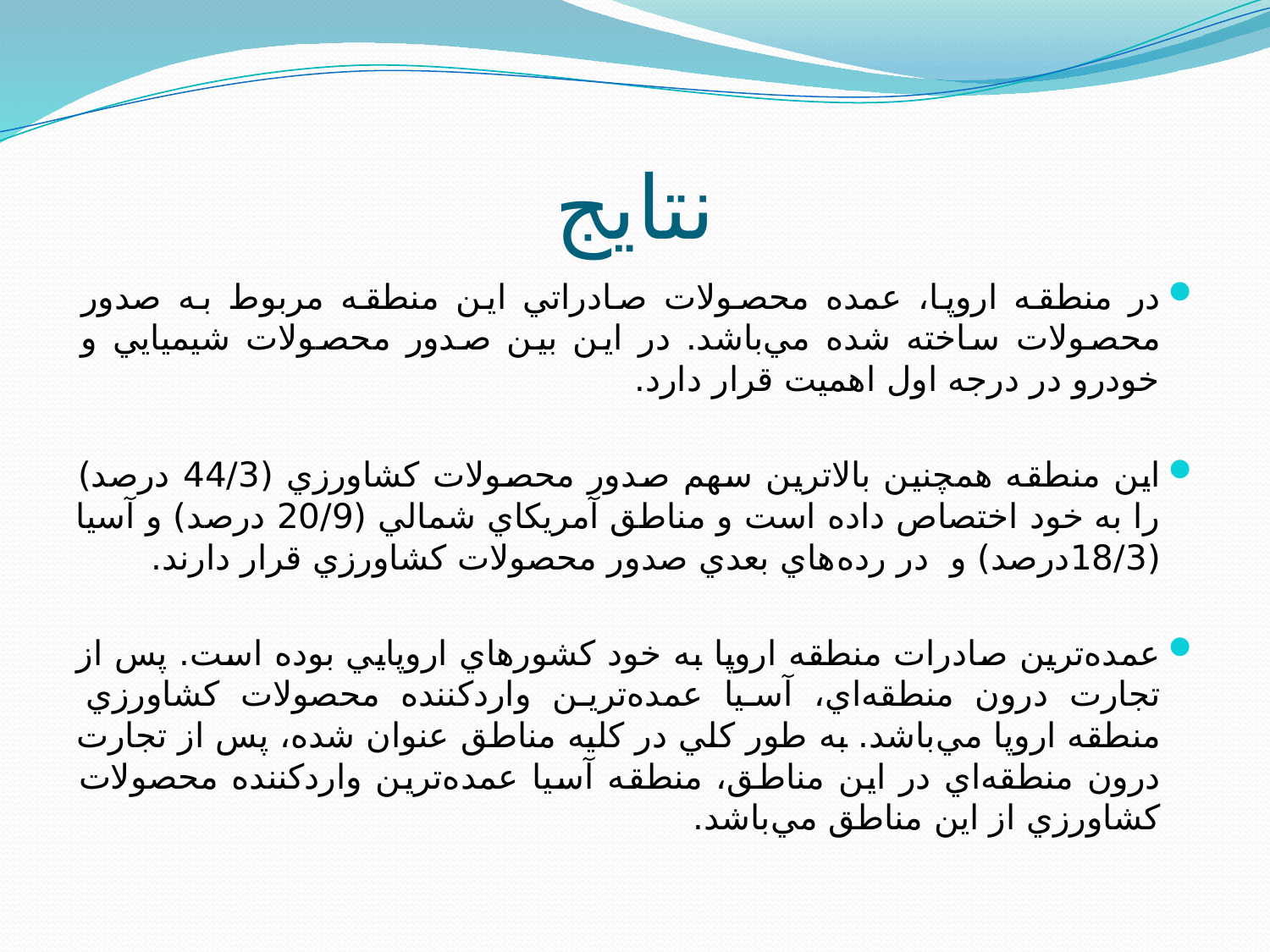

# نتایج
در منطقه اروپا، عمده محصولات صادراتي اين منطقه مربوط به صدور محصولات ساخته شده مي‌باشد. در اين بين صدور محصولات شيميايي و خودرو در درجه اول اهميت قرار دارد.

اين منطقه همچنين بالاترين سهم صدور محصولات کشاورزي (44/3 درصد) را به خود اختصاص داده است و مناطق آمريکاي شمالي (20/9 درصد) و آسيا (18/3درصد) و  در رده‌هاي بعدي صدور محصولات کشاورزي قرار دارند.

عمده‌ترين صادرات منطقه اروپا به خود کشورهاي اروپايي بوده است. پس از تجارت درون منطقه‌اي، آسيا عمده‌ترين واردکننده محصولات کشاورزي منطقه اروپا مي‌باشد. به طور کلي در کليه مناطق عنوان شده، پس از تجارت درون منطقه‌اي در اين مناطق، منطقه آسيا عمده‌ترين واردکننده محصولات کشاورزي از اين مناطق مي‌باشد.